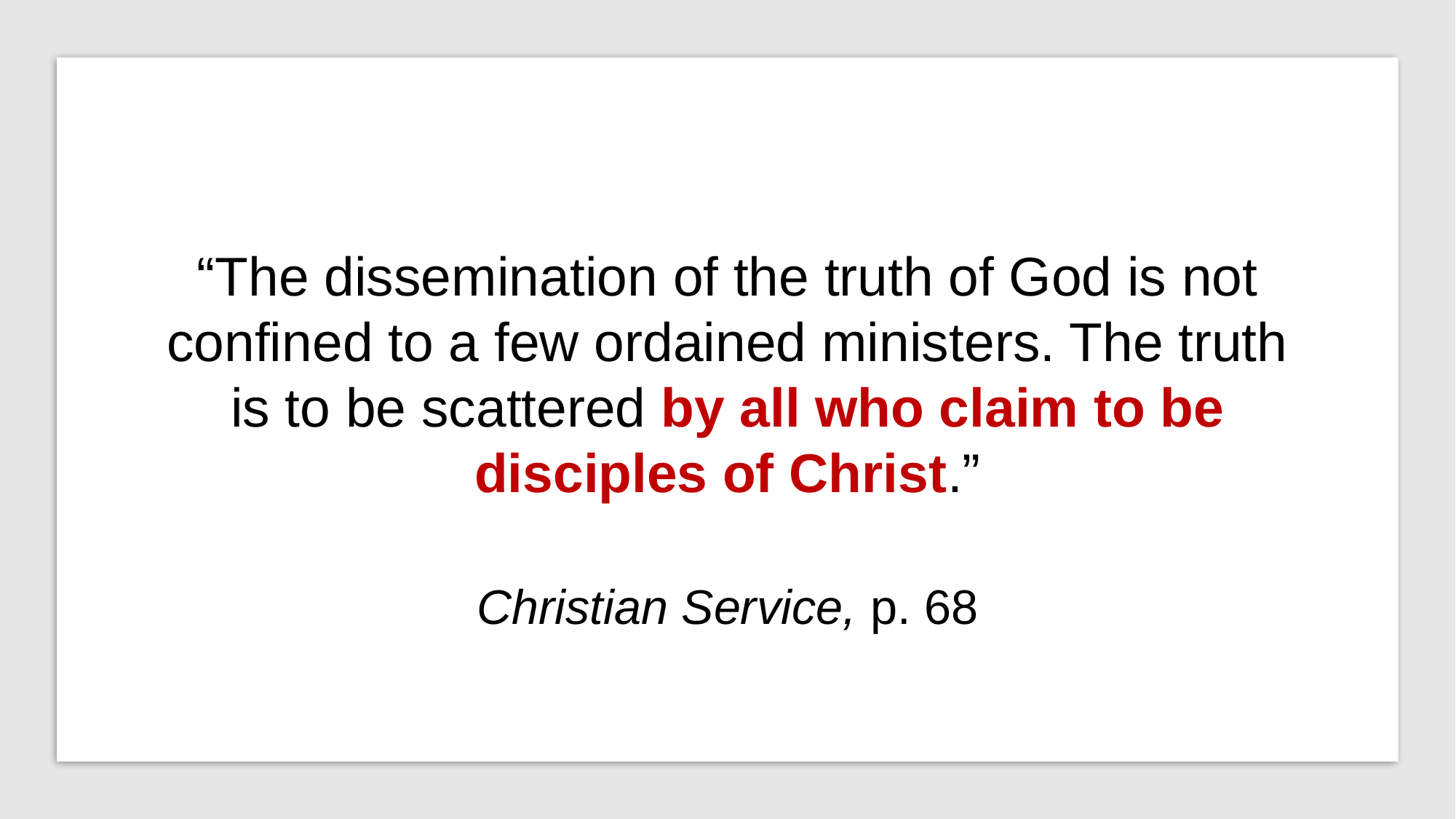

“The dissemination of the truth of God is not confined to a few ordained ministers. The truth is to be scattered by all who claim to be disciples of Christ.”

Christian Service, p. 68